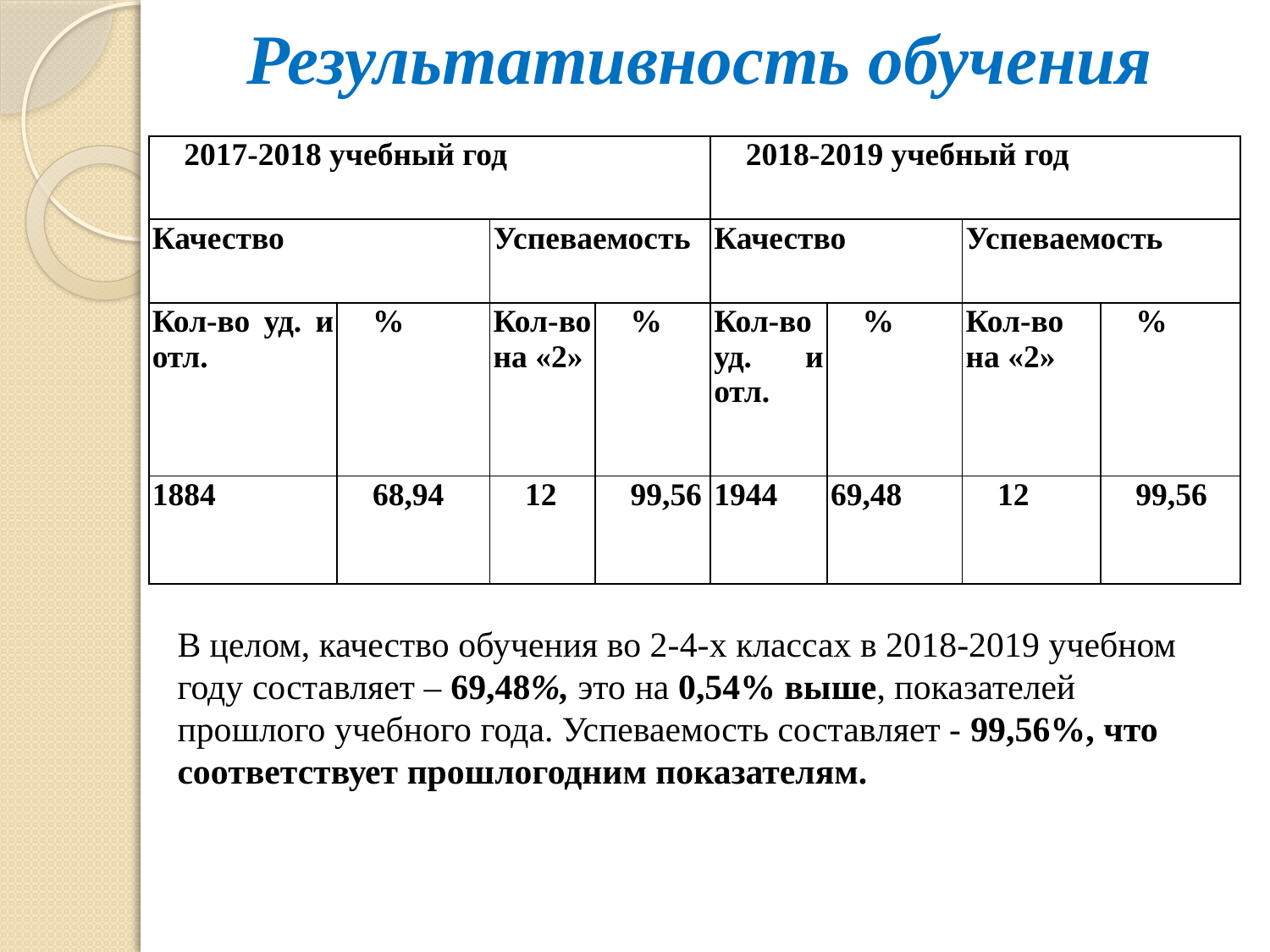

# Результативность обучения
| 2017-2018 учебный год |  |  |  | 2018-2019 учебный год |  |  |  |
| --- | --- | --- | --- | --- | --- | --- | --- |
| Качество |  | Успеваемость |  | Качество |  | Успеваемость |  |
| Кол-во уд. и отл. | % | Кол-во на «2» | % | Кол-во уд. и отл. | % | Кол-во на «2» | % |
| 1884 | 68,94 | 12 | 99,56 | 1944 | 69,48 | 12 | 99,56 |
В целом, качество обучения во 2-4-х классах в 2018-2019 учебном году составляет – 69,48%, это на 0,54% выше, показателей прошлого учебного года. Успеваемость составляет - 99,56%, что соответствует прошлогодним показателям.